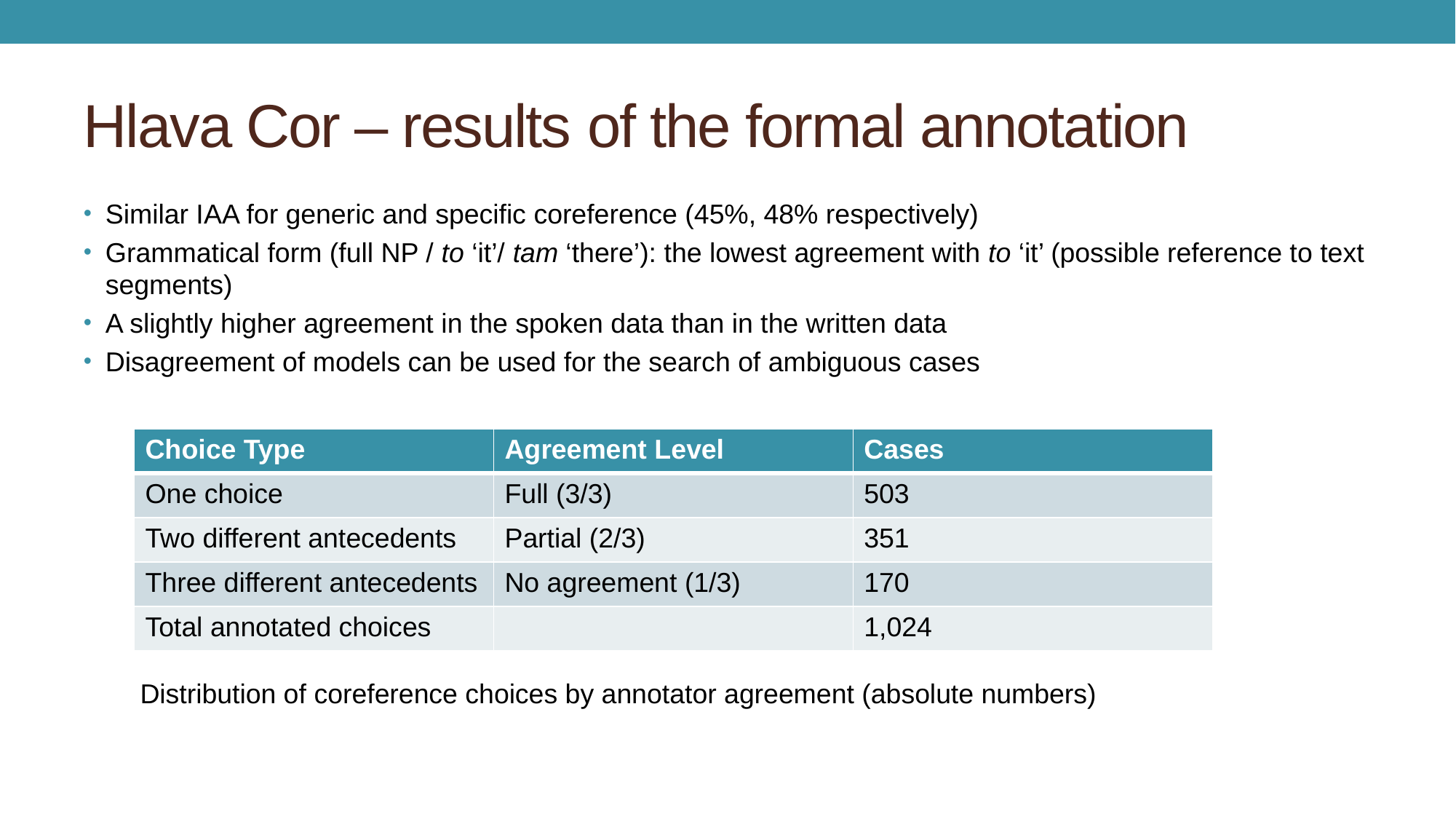

# Hlava Cor – results of the formal annotation
Similar IAA for generic and specific coreference (45%, 48% respectively)
Grammatical form (full NP / to ‘it’/ tam ‘there’): the lowest agreement with to ‘it’ (possible reference to text segments)
A slightly higher agreement in the spoken data than in the written data
Disagreement of models can be used for the search of ambiguous cases
| Choice Type | Agreement Level | Cases |
| --- | --- | --- |
| One choice | Full (3/3) | 503 |
| Two different antecedents | Partial (2/3) | 351 |
| Three different antecedents | No agreement (1/3) | 170 |
| Total annotated choices |  | 1,024 |
Distribution of coreference choices by annotator agreement (absolute numbers)